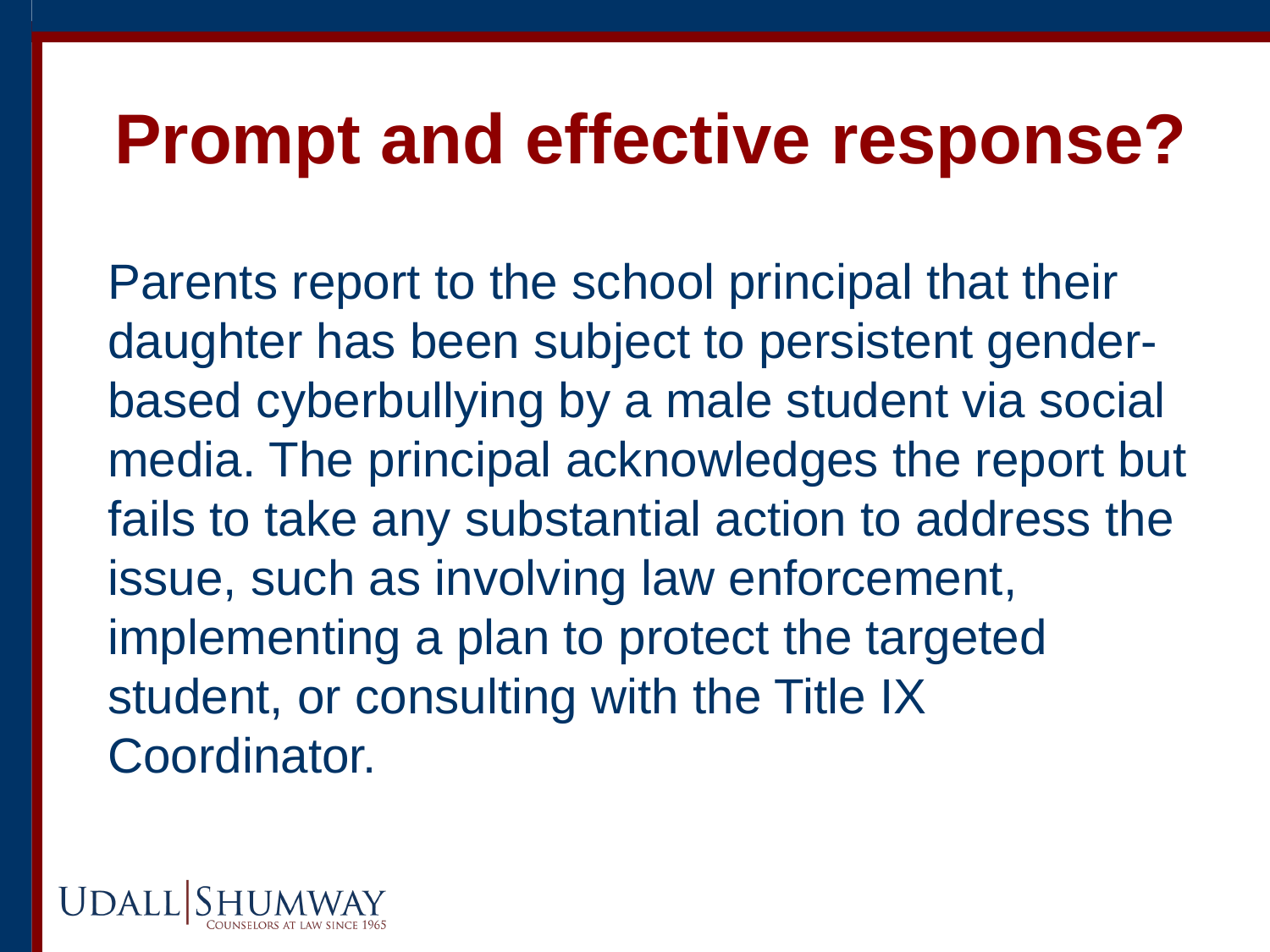

# Prompt and effective response?
Parents report to the school principal that their daughter has been subject to persistent gender-based cyberbullying by a male student via social media. The principal acknowledges the report but fails to take any substantial action to address the issue, such as involving law enforcement, implementing a plan to protect the targeted student, or consulting with the Title IX Coordinator.